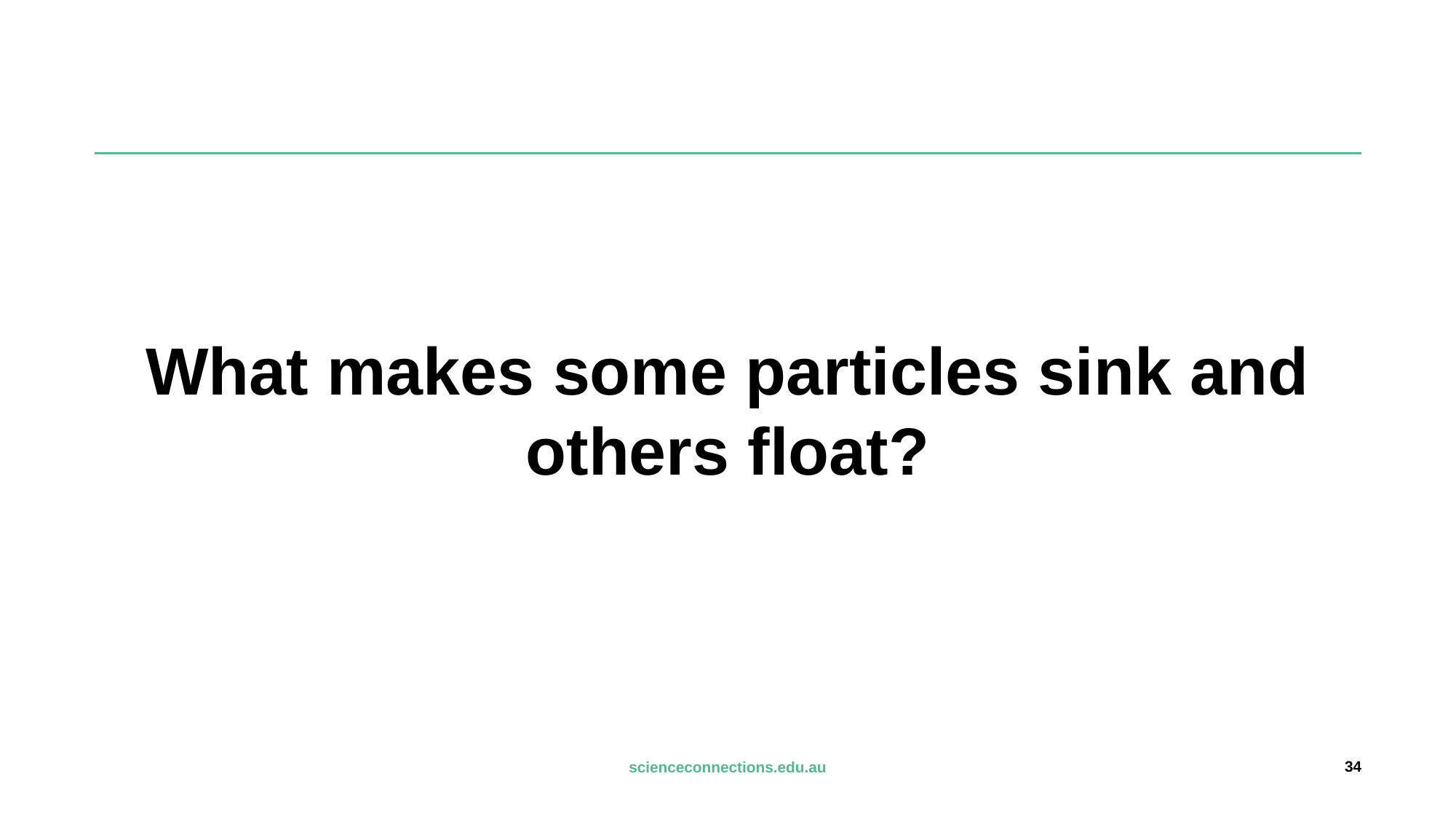

#

What makes some particles sink and others float?
34
scienceconnections.edu.au